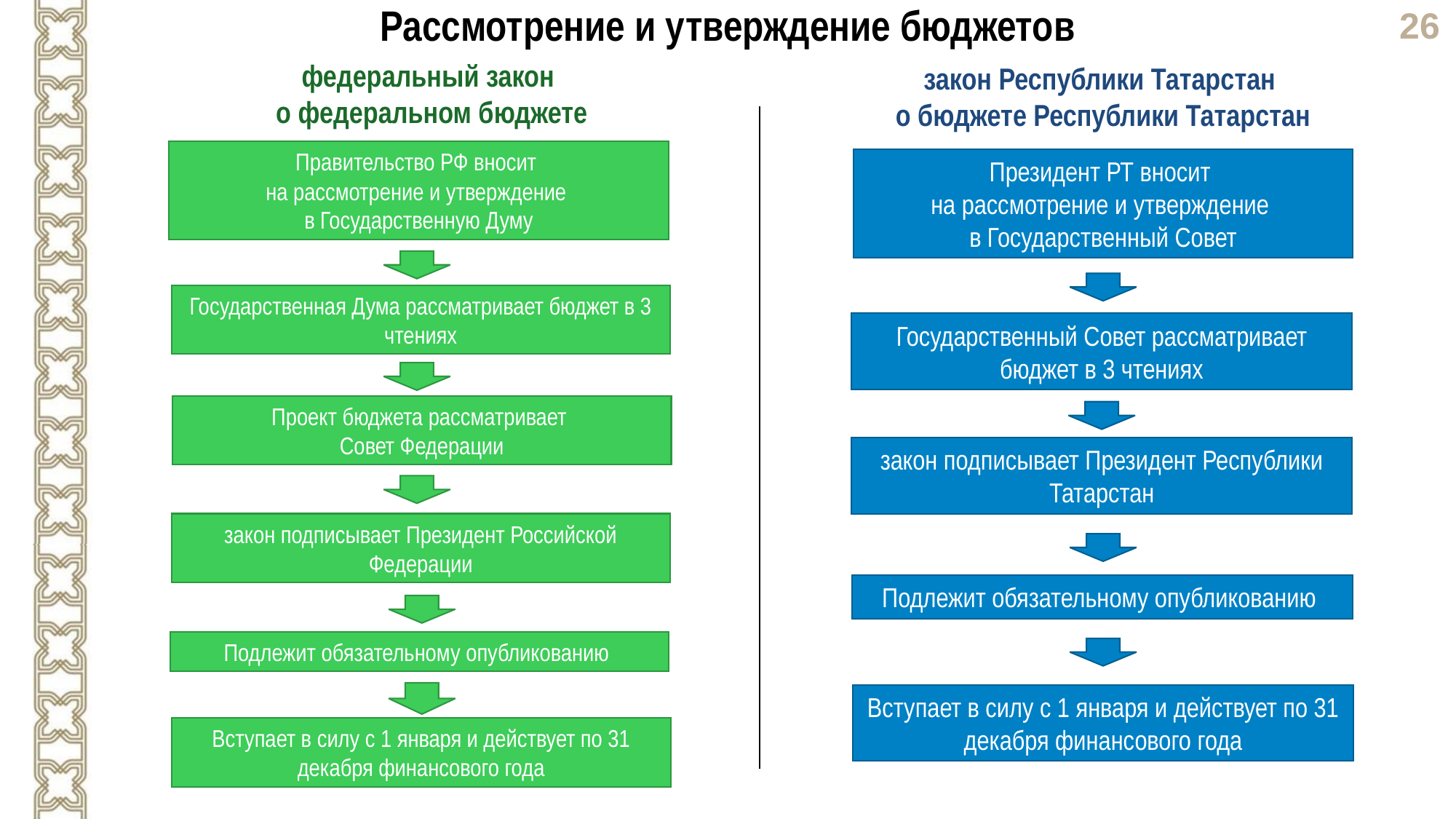

Рассмотрение и утверждение бюджетов
федеральный закон
о федеральном бюджете
закон Республики Татарстан
о бюджете Республики Татарстан
Правительство РФ вносит
на рассмотрение и утверждение
в Государственную Думу
Президент РТ вносит
на рассмотрение и утверждение
в Государственный Совет

Государственная Дума рассматривает бюджет в 3 чтениях
Государственный Совет рассматривает бюджет в 3 чтениях

Проект бюджета рассматривает
Совет Федерации

закон подписывает Президент Республики Татарстан

закон подписывает Президент Российской Федерации

Подлежит обязательному опубликованию

Подлежит обязательному опубликованию

Вступает в силу с 1 января и действует по 31 декабря финансового года
Вступает в силу с 1 января и действует по 31 декабря финансового года